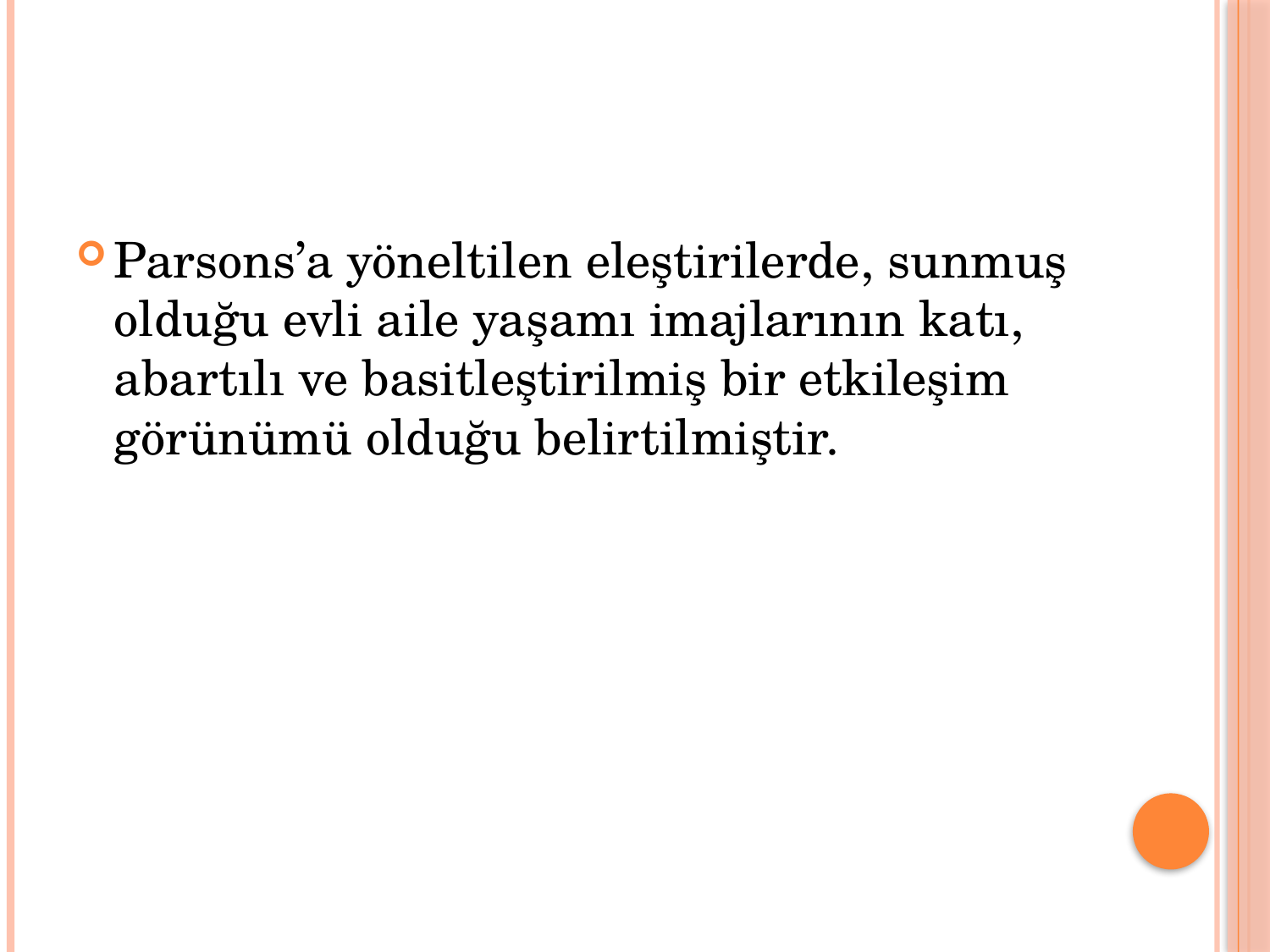

Parsons’a yöneltilen eleştirilerde, sunmuş olduğu evli aile yaşamı imajlarının katı, abartılı ve basitleştirilmiş bir etkileşim görünümü olduğu belirtilmiştir.